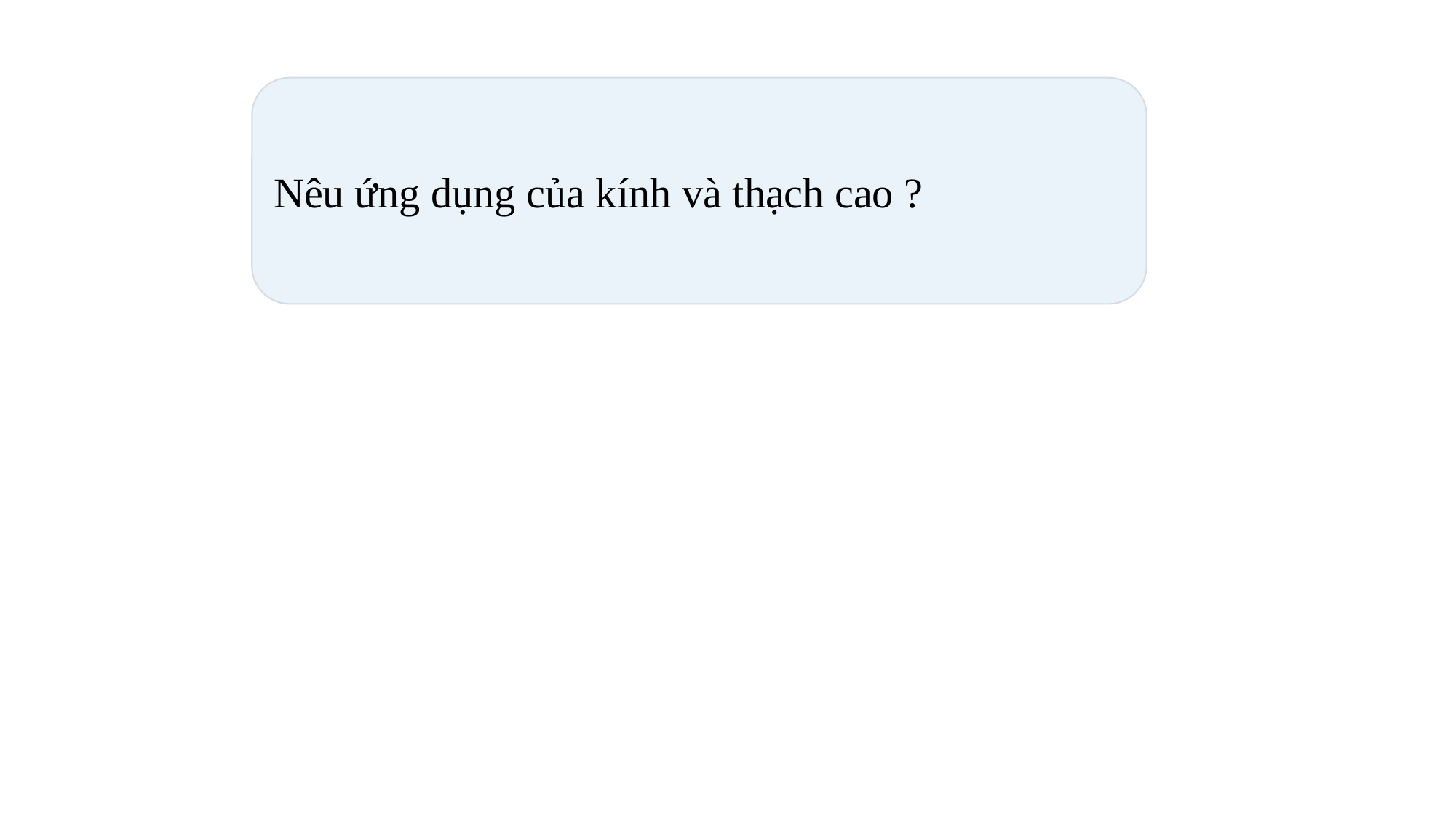

Nêu ứng dụng của kính và thạch cao ?